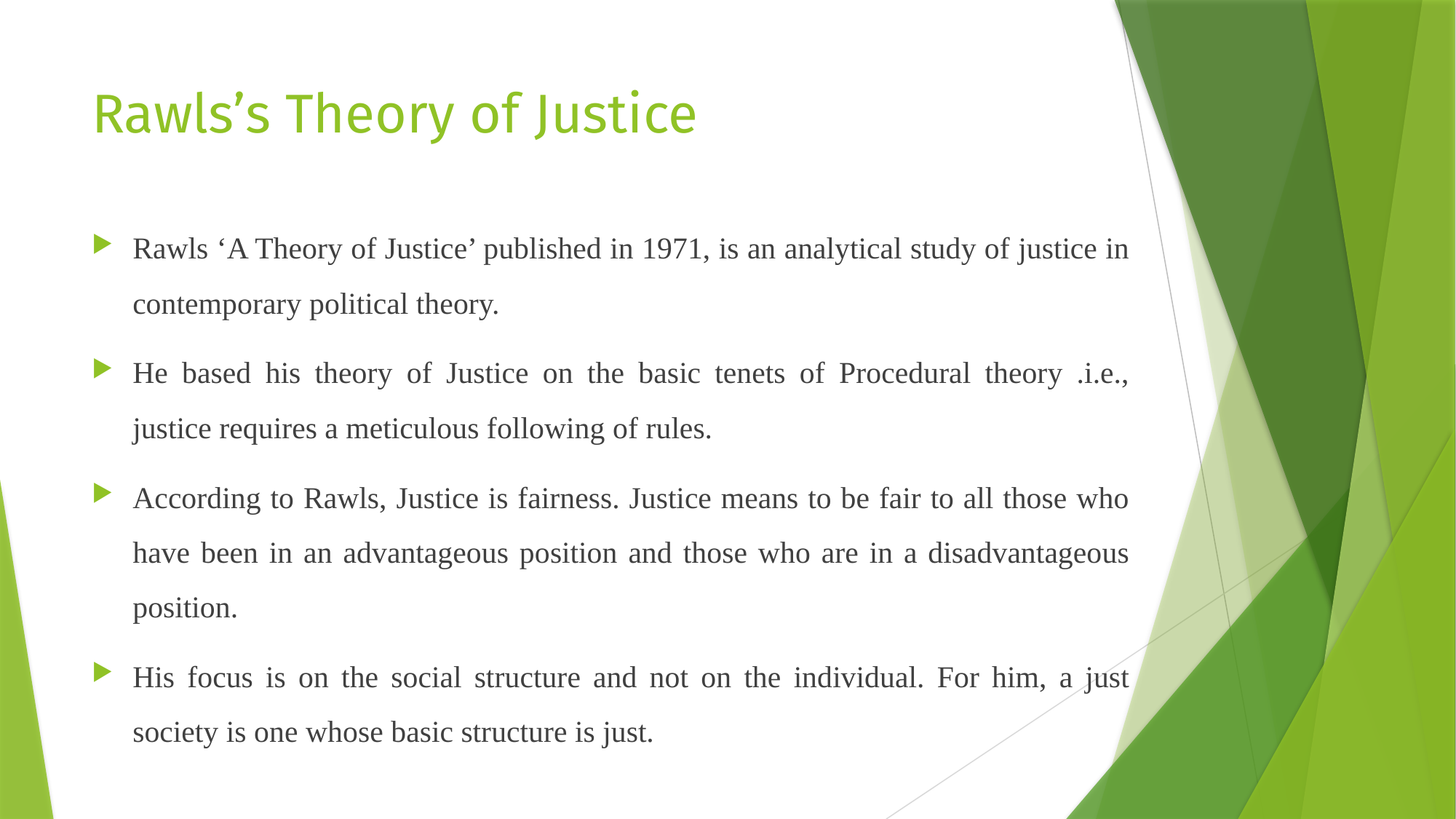

# Rawls’s Theory of Justice
Rawls ‘A Theory of Justice’ published in 1971, is an analytical study of justice in contemporary political theory.
He based his theory of Justice on the basic tenets of Procedural theory .i.e., justice requires a meticulous following of rules.
According to Rawls, Justice is fairness. Justice means to be fair to all those who have been in an advantageous position and those who are in a disadvantageous position.
His focus is on the social structure and not on the individual. For him, a just society is one whose basic structure is just.